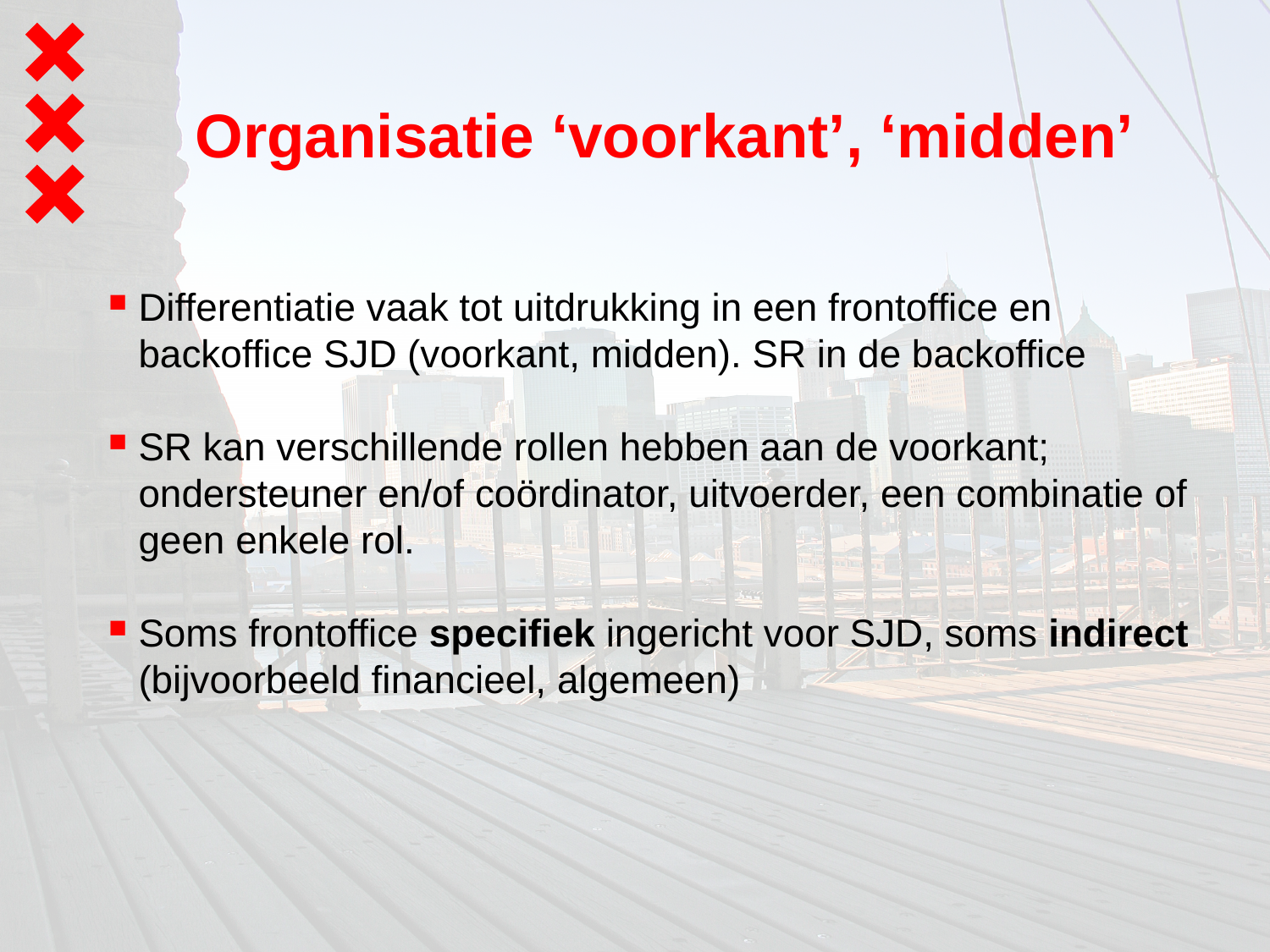

# Organisatie ‘voorkant’, ‘midden’

Differentiatie vaak tot uitdrukking in een frontoffice en backoffice SJD (voorkant, midden). SR in de backoffice

SR kan verschillende rollen hebben aan de voorkant; ondersteuner en/of coördinator, uitvoerder, een combinatie of geen enkele rol.

Soms frontoffice specifiek ingericht voor SJD, soms indirect (bijvoorbeeld financieel, algemeen)